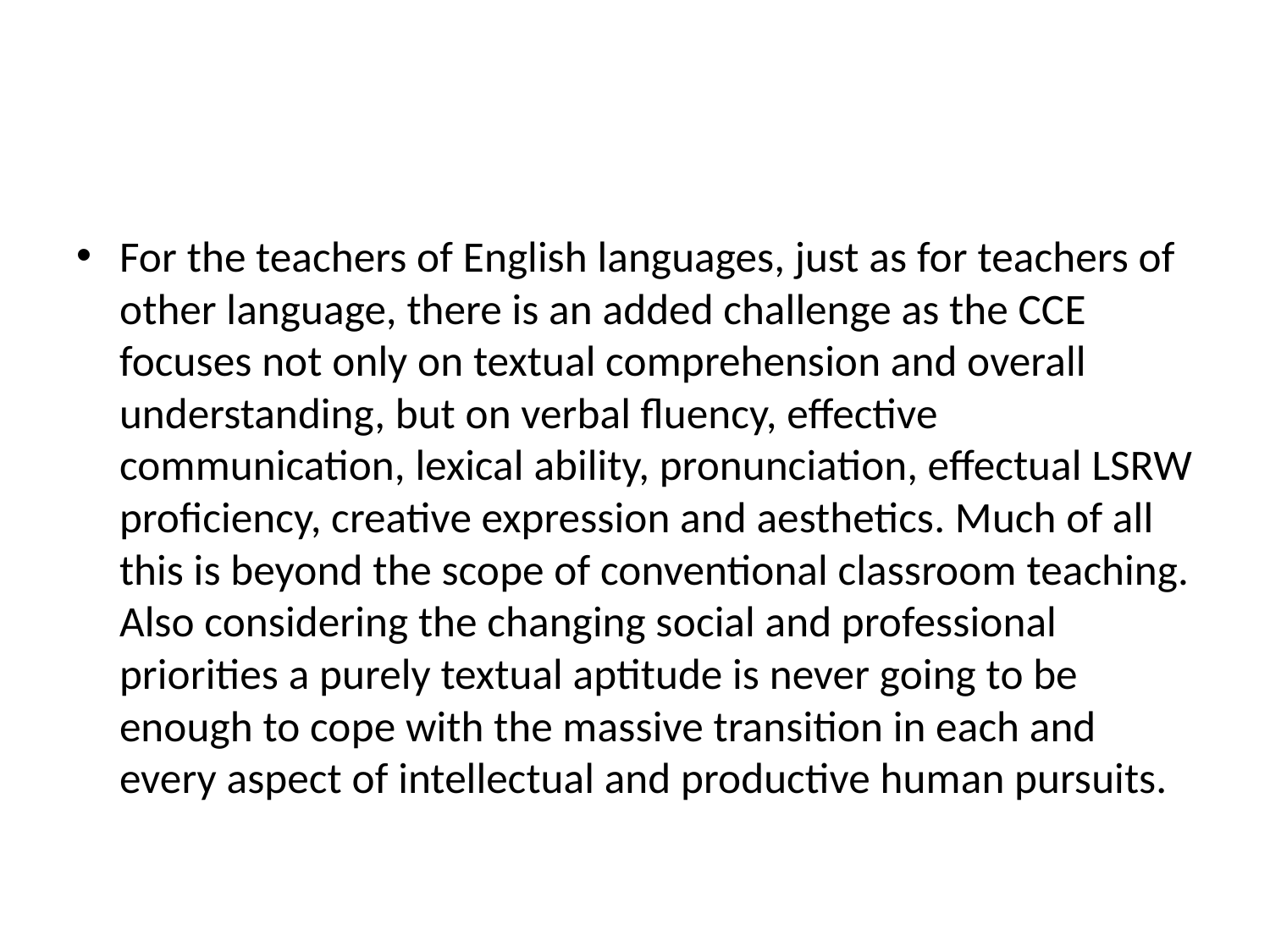

#
For the teachers of English languages, just as for teachers of other language, there is an added challenge as the CCE focuses not only on textual comprehension and overall understanding, but on verbal fluency, effective communication, lexical ability, pronunciation, effectual LSRW proficiency, creative expression and aesthetics. Much of all this is beyond the scope of conventional classroom teaching. Also considering the changing social and professional priorities a purely textual aptitude is never going to be enough to cope with the massive transition in each and every aspect of intellectual and productive human pursuits.